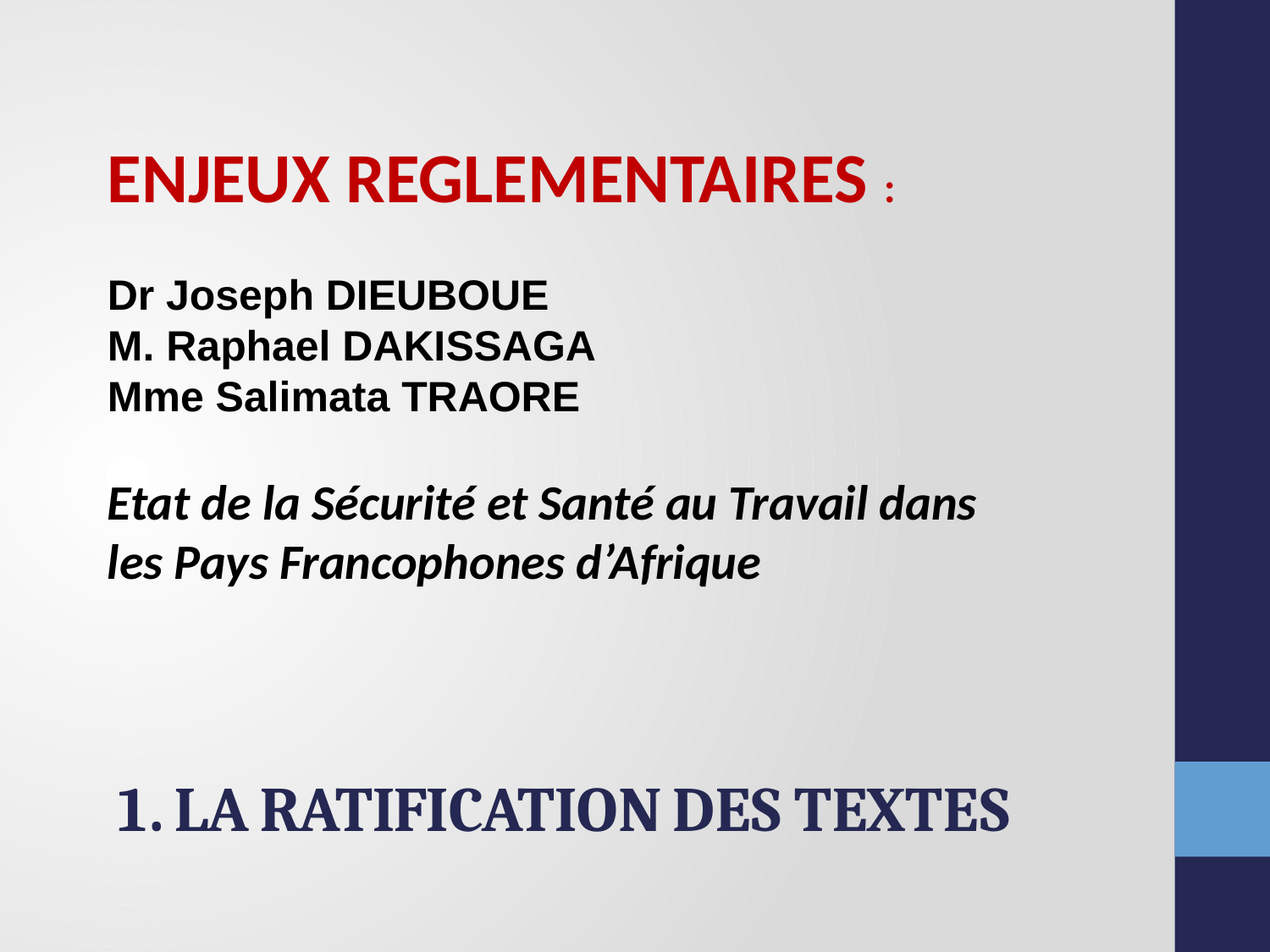

ENJEUX REGLEMENTAIRES :

Dr Joseph DIEUBOUE
M. Raphael DAKISSAGA
Mme Salimata TRAORE

Etat de la Sécurité et Santé au Travail dans
les Pays Francophones d’Afrique

# 1. La ratification des textes